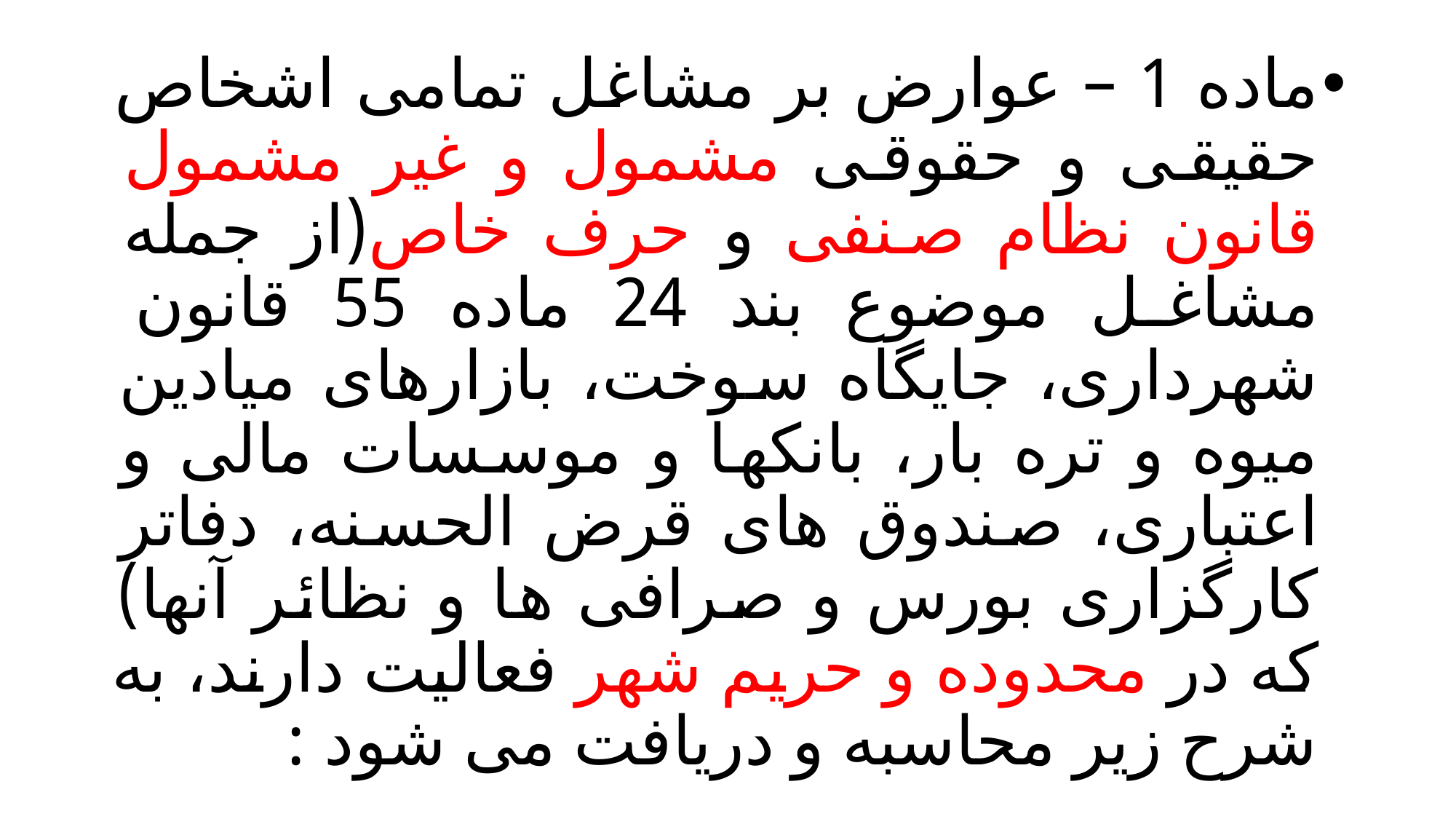

ماده 1 – عوارض بر مشاغل تمامی اشخاص حقیقی و حقوقی مشمول و غیر مشمول قانون نظام صنفی و حرف خاص(از جمله مشاغل موضوع بند 24 ماده 55 قانون شهرداری، جایگاه سوخت، بازارهای میادین میوه و تره بار، بانکها و موسسات مالی و اعتباری، صندوق های قرض الحسنه، دفاتر کارگزاری بورس و صرافی ها و نظائر آنها) که در محدوده و حریم شهر فعالیت دارند، به شرح زیر محاسبه و دریافت می شود :